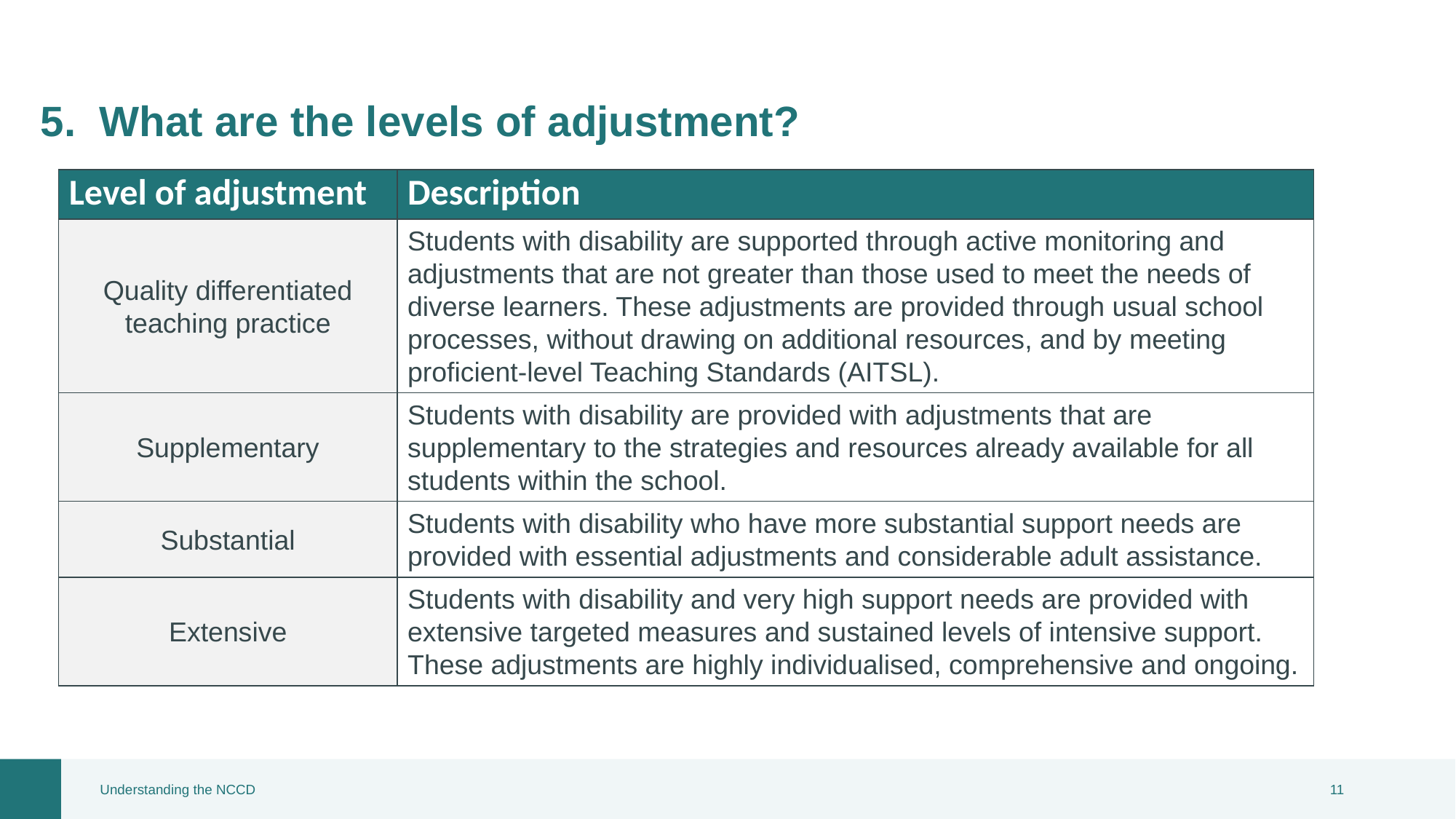

# 5.  What are the levels of adjustment?
| Level of adjustment | Description |
| --- | --- |
| Quality differentiated teaching practice | Students with disability are supported through active monitoring and adjustments that are not greater than those used to meet the needs of diverse learners. These adjustments are provided through usual school processes, without drawing on additional resources, and by meeting proficient-level Teaching Standards (AITSL). |
| Supplementary | Students with disability are provided with adjustments that are supplementary to the strategies and resources already available for all students within the school. |
| Substantial | Students with disability who have more substantial support needs are provided with essential adjustments and considerable adult assistance. |
| Extensive | Students with disability and very high support needs are provided with extensive targeted measures and sustained levels of intensive support. These adjustments are highly individualised, comprehensive and ongoing. |
Understanding the NCCD
11